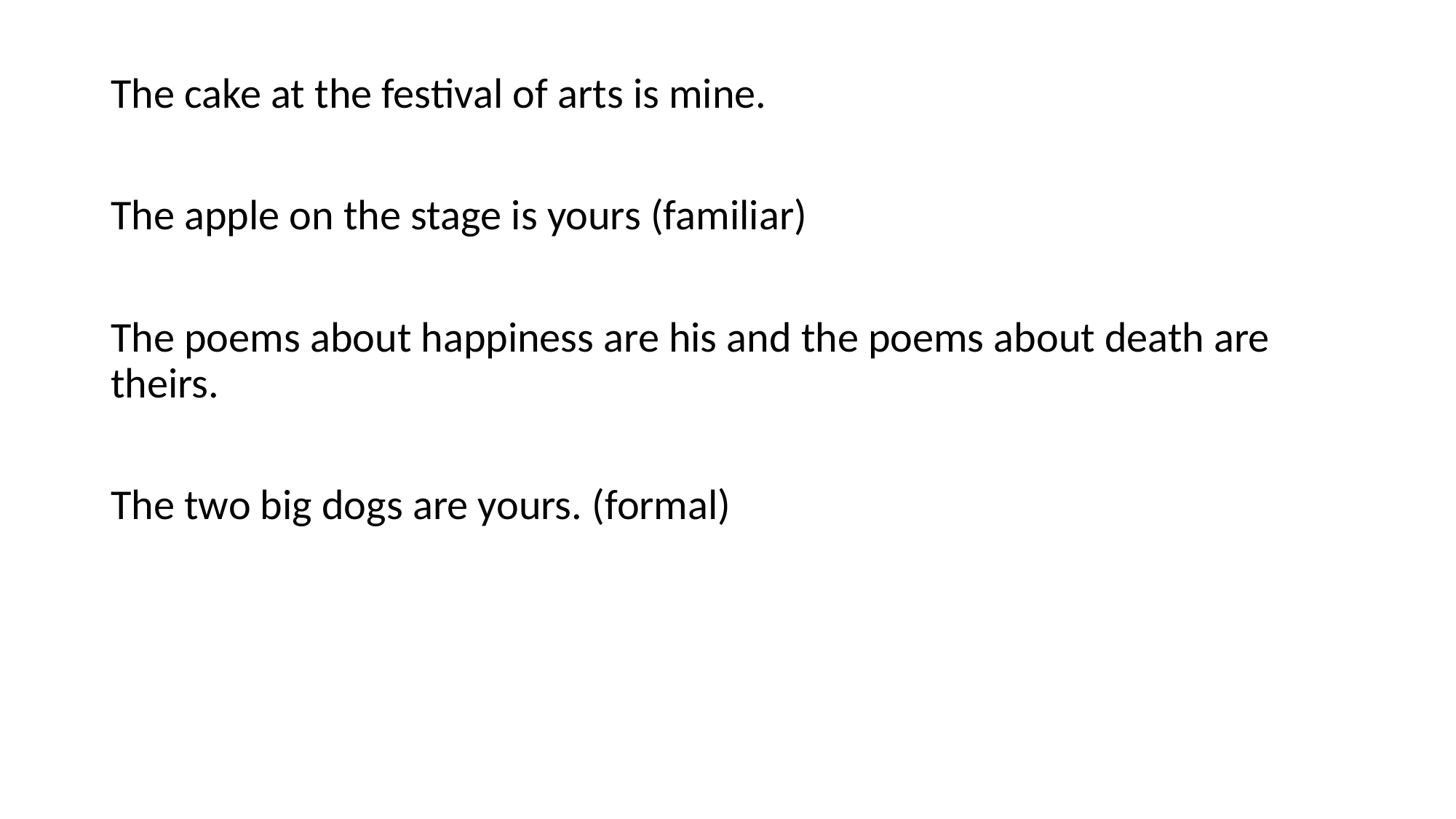

#
The cake at the festival of arts is mine.

The apple on the stage is yours (familiar)

The poems about happiness are his and the poems about death are theirs.

The two big dogs are yours. (formal)